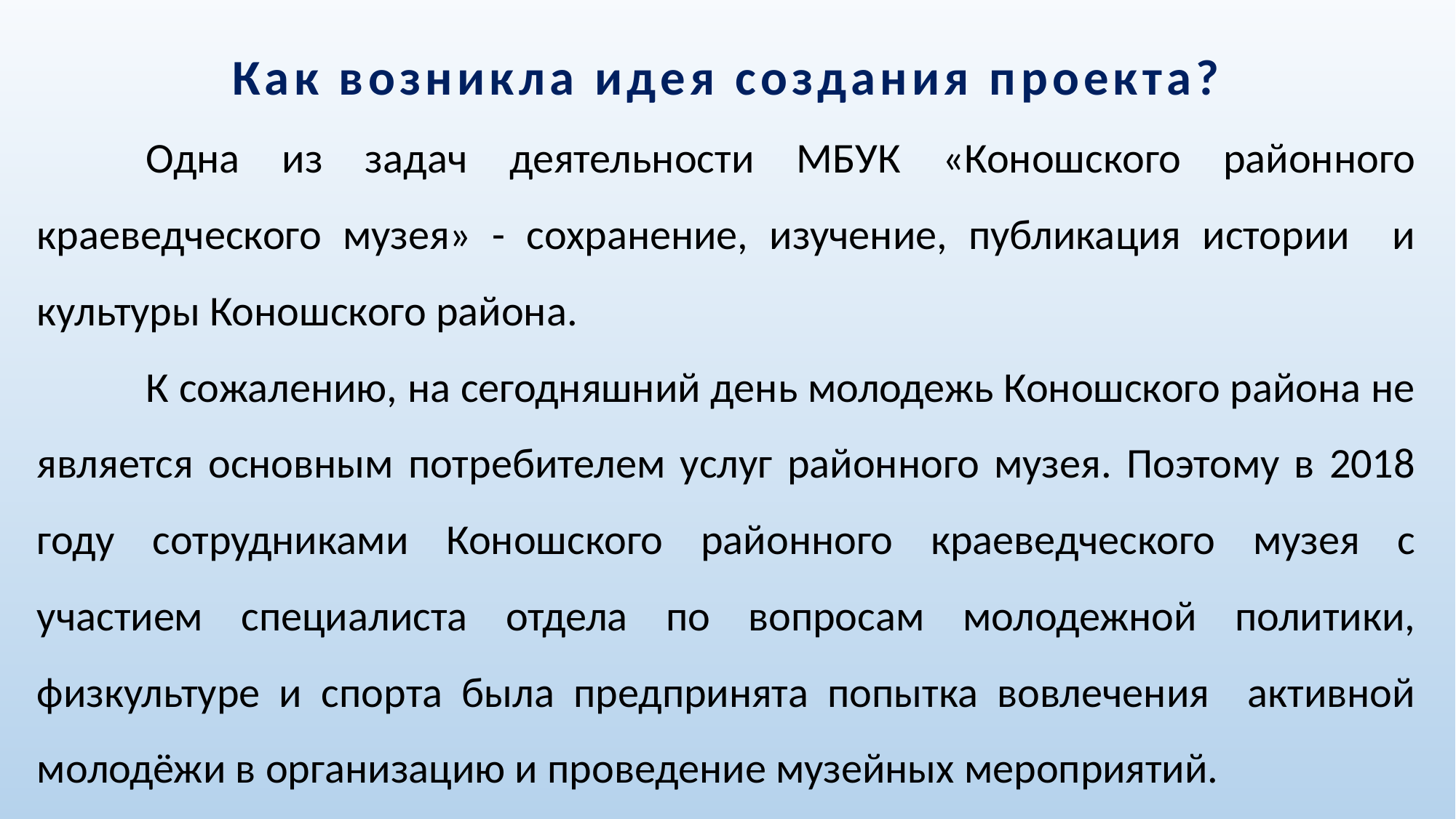

Как возникла идея создания проекта?
	Одна из задач деятельности МБУК «Коношского районного краеведческого музея» - сохранение, изучение, публикация истории  и культуры Коношского района.
	К сожалению, на сегодняшний день молодежь Коношского района не является основным потребителем услуг районного музея. Поэтому в 2018 году сотрудниками Коношского районного краеведческого музея с участием специалиста отдела по вопросам молодежной политики, физкультуре и спорта была предпринята попытка вовлечения  активной молодёжи в организацию и проведение музейных мероприятий.